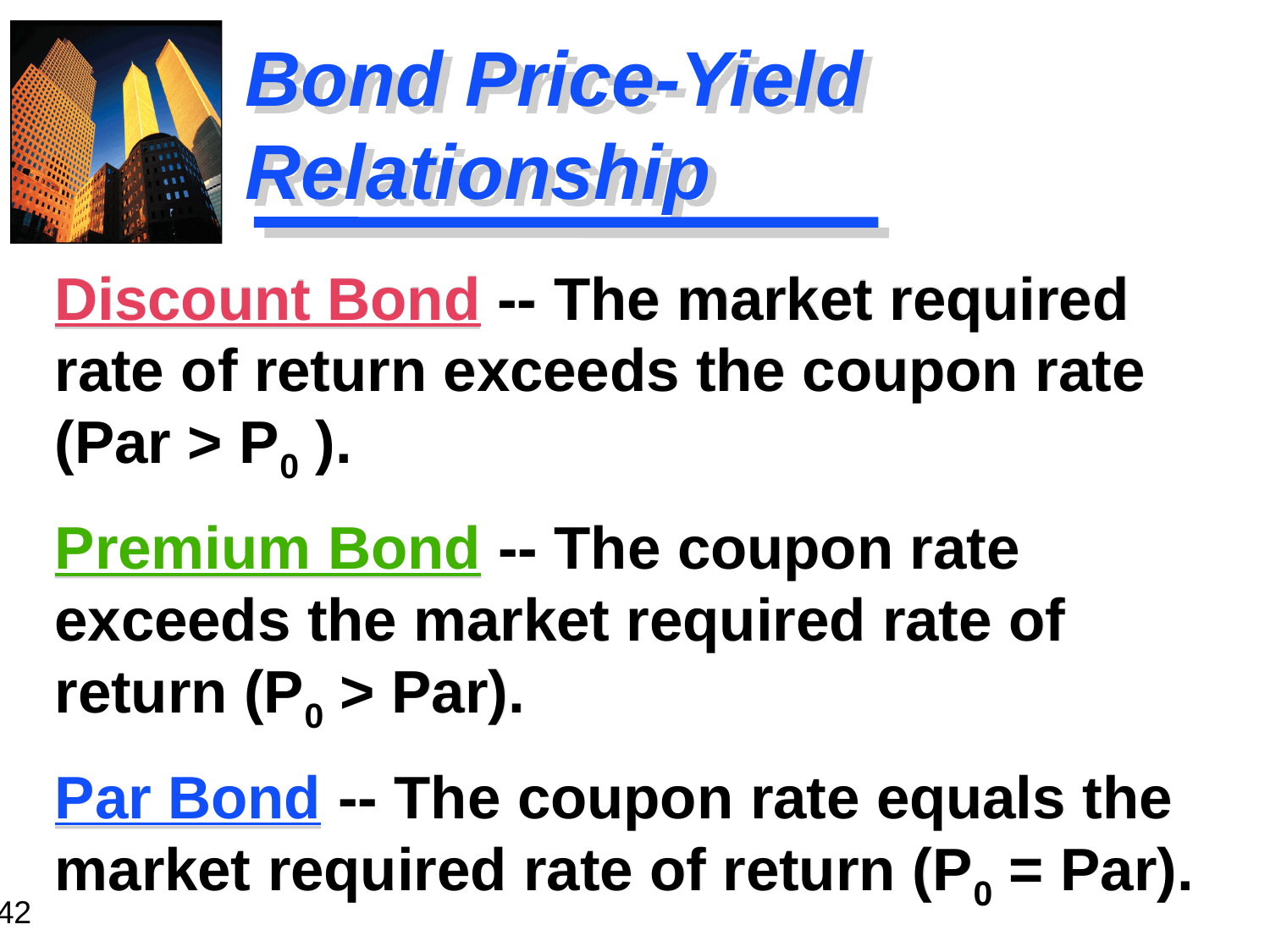

# Bond Price-Yield Relationship

Discount Bond -- The market required rate of return exceeds the coupon rate (Par > P0 ).
Premium Bond -- The coupon rate exceeds the market required rate of return (P0 > Par).
Par Bond -- The coupon rate equals the market required rate of return (P0 = Par).